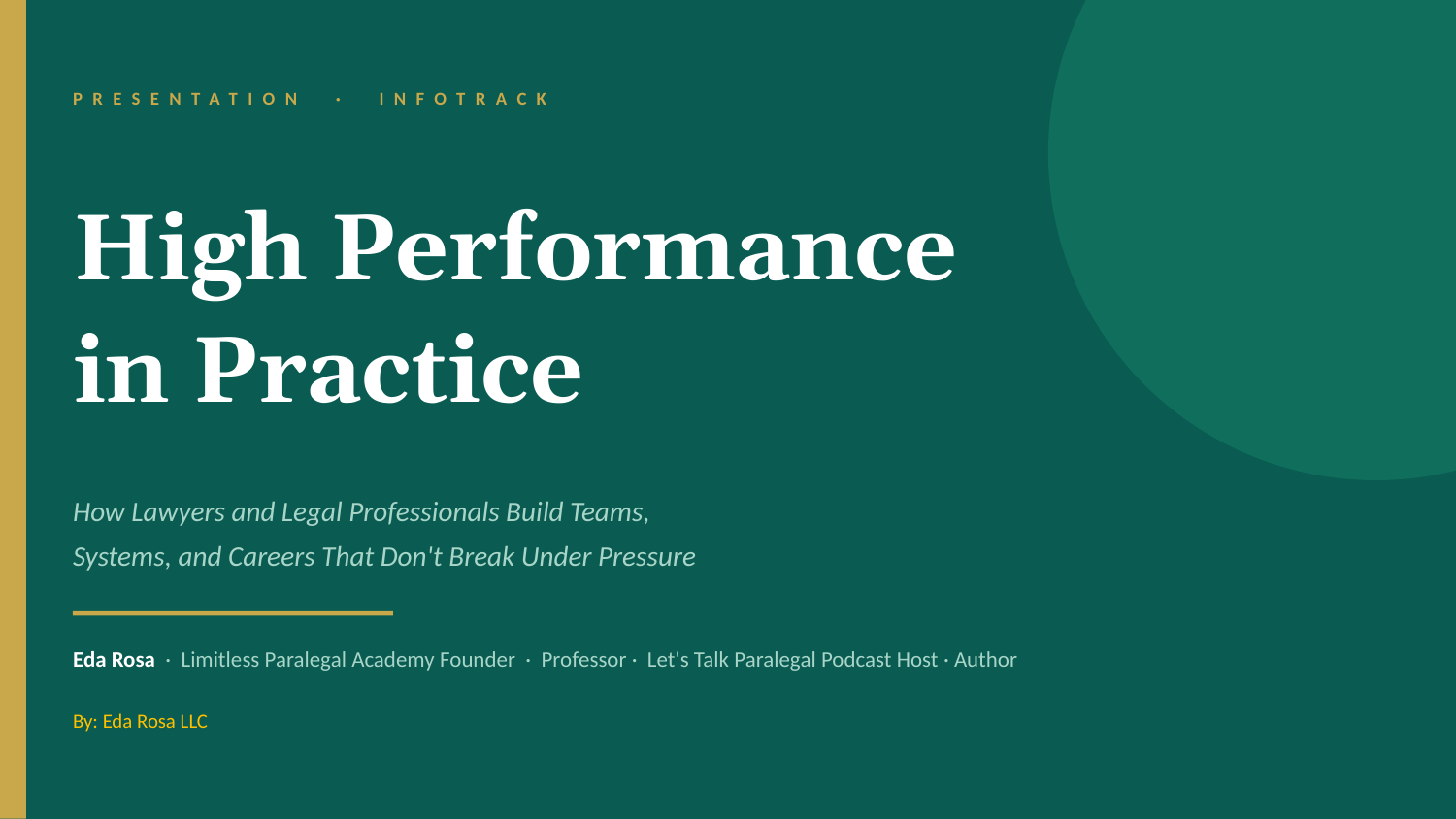

PRESENTATION  ·  INFOTRACK
High Performance
in Practice
How Lawyers and Legal Professionals Build Teams,
Systems, and Careers That Don't Break Under Pressure

Eda Rosa  ·  Limitless Paralegal Academy Founder  ·  Professor ·  Let's Talk Paralegal Podcast Host · Author
By: Eda Rosa LLC